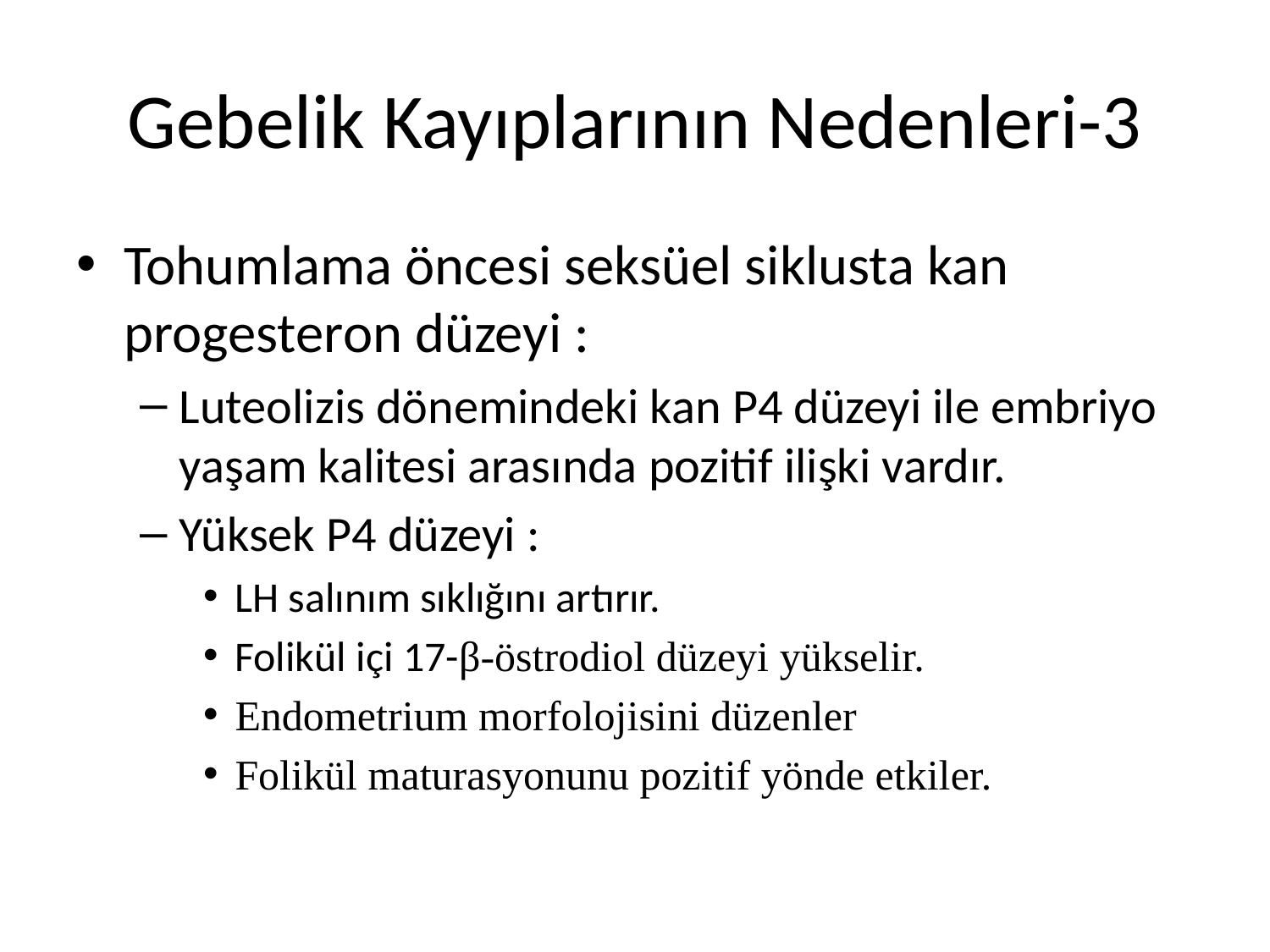

# Gebelik Kayıplarının Nedenleri-3
Tohumlama öncesi seksüel siklusta kan progesteron düzeyi :
Luteolizis dönemindeki kan P4 düzeyi ile embriyo yaşam kalitesi arasında pozitif ilişki vardır.
Yüksek P4 düzeyi :
LH salınım sıklığını artırır.
Folikül içi 17-β-östrodiol düzeyi yükselir.
Endometrium morfolojisini düzenler
Folikül maturasyonunu pozitif yönde etkiler.